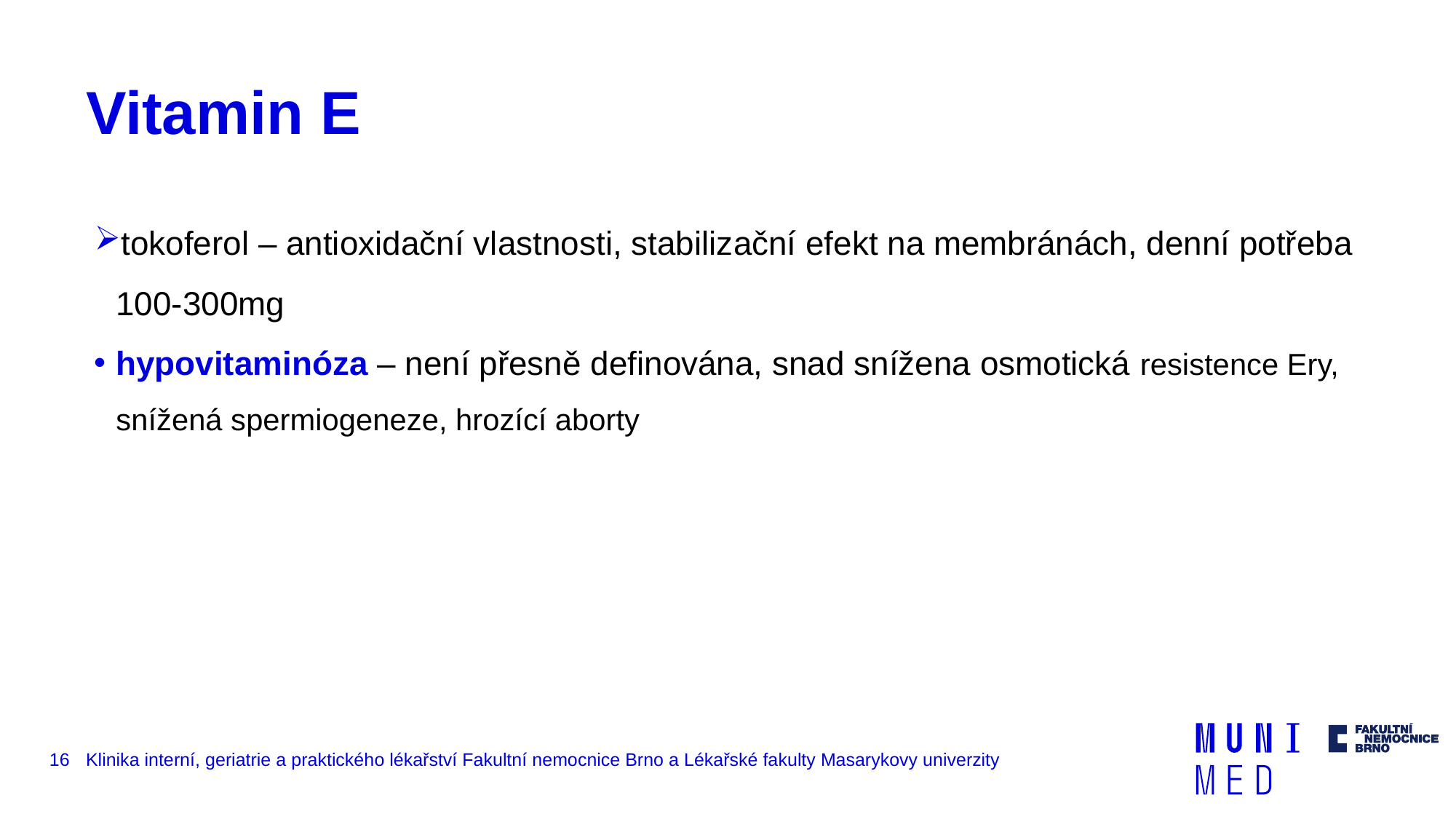

# Vitamin E
tokoferol – antioxidační vlastnosti, stabilizační efekt na membránách, denní potřeba 100-300mg
hypovitaminóza – není přesně definována, snad snížena osmotická resistence Ery, snížená spermiogeneze, hrozící aborty
16
Klinika interní, geriatrie a praktického lékařství Fakultní nemocnice Brno a Lékařské fakulty Masarykovy univerzity